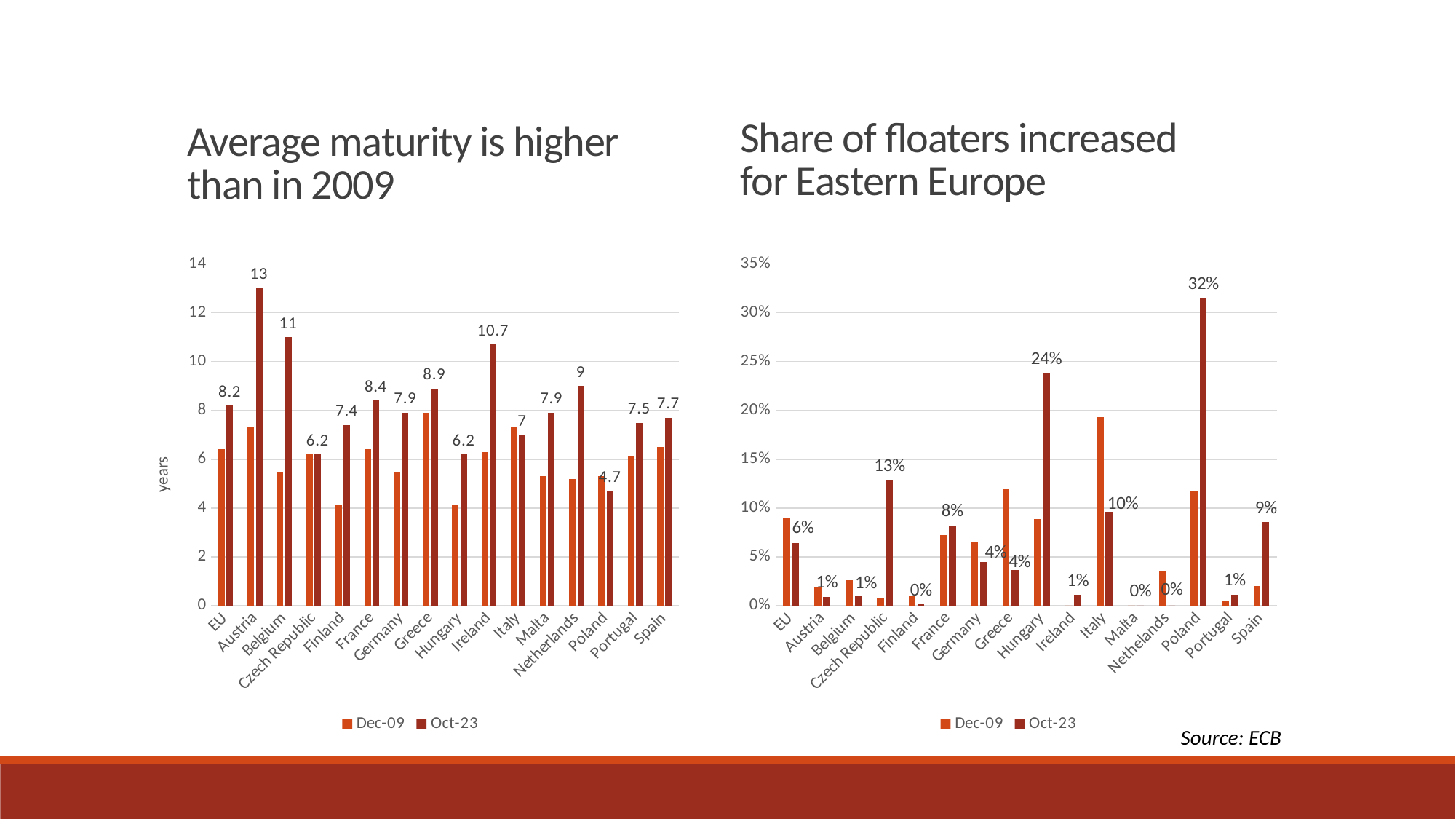

Share of floaters increased for Eastern Europe
Average maturity is higher than in 2009

### Chart

| Category | Dec-09 | Oct-23 |
|---|---|---|
| EU | 0.08969760840373273 | 0.06368743756358204 |
| Austria | 0.01917489831493318 | 0.008880994671403197 |
| Belgium | 0.026176275679257788 | 0.009998182148700236 |
| Czech Republic | 0.007425742574257425 | 0.12853470437017994 |
| Finland | 0.009554140127388535 | 0.0012642225031605564 |
| France | 0.07248267427639625 | 0.08223855117642692 |
| Germany | 0.06543764759655672 | 0.04462802692543054 |
| Greece | 0.11953455571227078 | 0.03627450980392157 |
| Hungary | 0.08853118712273642 | 0.23848684210526316 |
| Ireland | 0.0 | 0.010796221322537113 |
| Italy | 0.1929848412752362 | 0.09598489202726003 |
| Malta | 0.0 | 0.0 |
| Nethelands | 0.03547357218871941 | 0.0 |
| Poland | 0.1169811320754717 | 0.3150123051681706 |
| Portugal | 0.004159733777038269 | 0.010963646855164454 |
| Spain | 0.020050613198364806 | 0.08560531148467299 |

### Chart

| Category | Dec-09 | Oct-23 |
|---|---|---|
| EU | 6.4 | 8.2 |
| Austria | 7.3 | 13.0 |
| Belgium | 5.5 | 11.0 |
| Czech Republic | 6.2 | 6.2 |
| Finland | 4.1 | 7.4 |
| France | 6.4 | 8.4 |
| Germany | 5.5 | 7.9 |
| Greece | 7.9 | 8.9 |
| Hungary | 4.1 | 6.2 |
| Ireland | 6.3 | 10.7 |
| Italy | 7.3 | 7.0 |
| Malta | 5.3 | 7.9 |
| Netherlands | 5.2 | 9.0 |
| Poland | 5.3 | 4.7 |
| Portugal | 6.1 | 7.5 |
| Spain | 6.5 | 7.7 |
Source: ECB